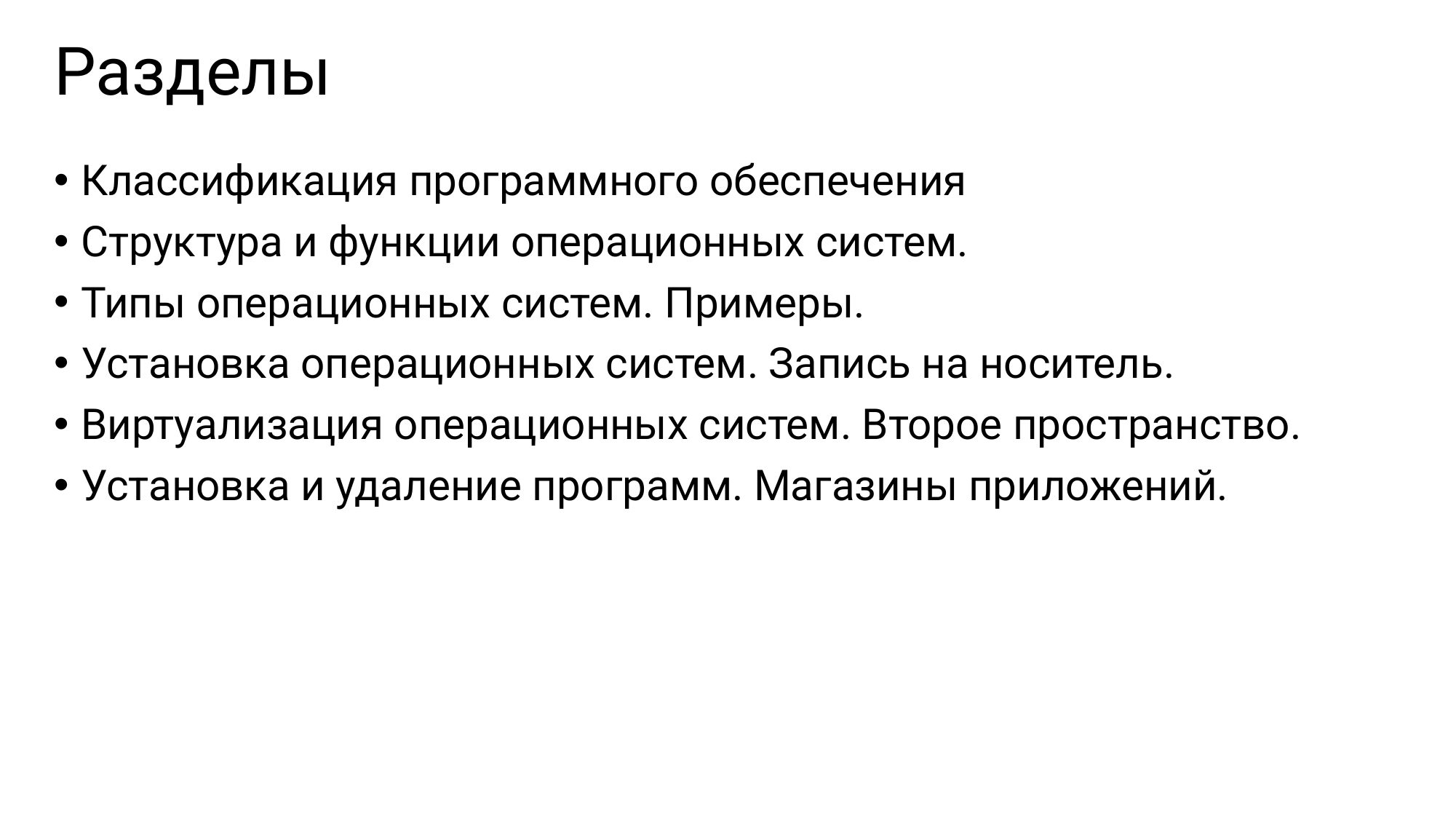

# Разделы
Классификация программного обеспечения
Структура и функции операционных систем.
Типы операционных систем. Примеры.
Установка операционных систем. Запись на носитель.
Виртуализация операционных систем. Второе пространство.
Установка и удаление программ. Магазины приложений.